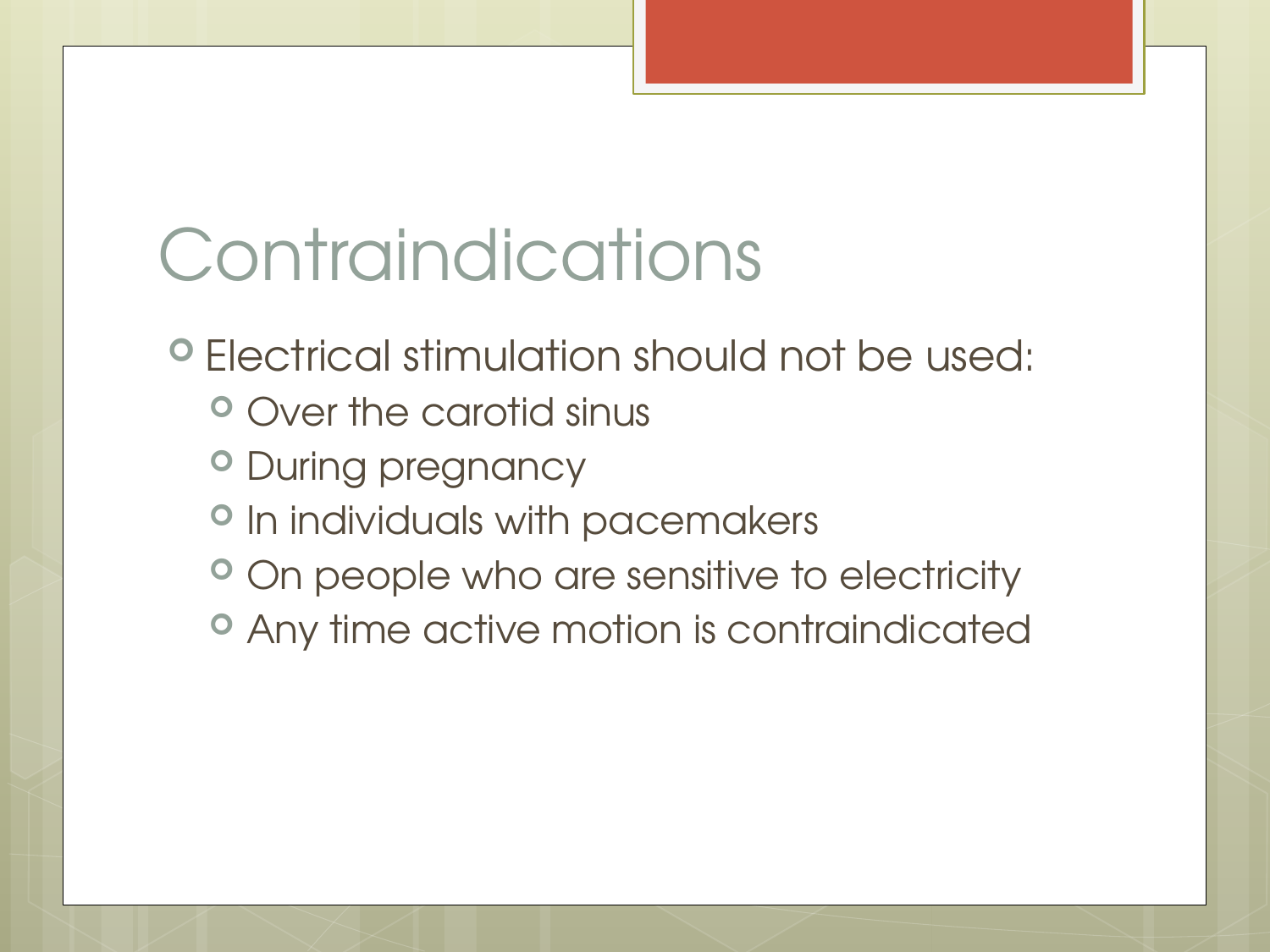

# Contraindications
Electrical stimulation should not be used:
Over the carotid sinus
During pregnancy
In individuals with pacemakers
On people who are sensitive to electricity
Any time active motion is contraindicated